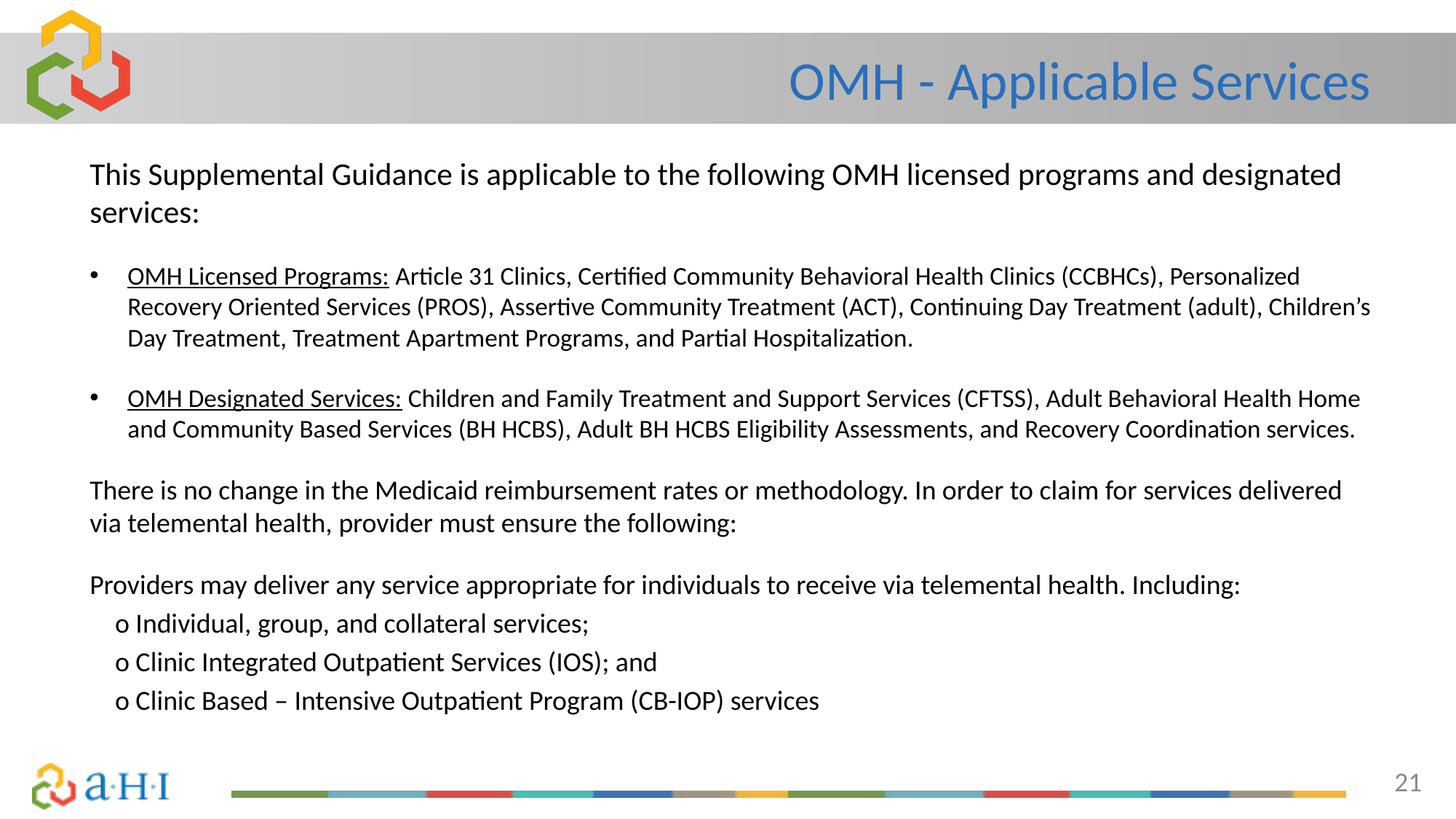

# OMH - Applicable Services
This Supplemental Guidance is applicable to the following OMH licensed programs and designated services:

OMH Licensed Programs: Article 31 Clinics, Certified Community Behavioral Health Clinics (CCBHCs), Personalized Recovery Oriented Services (PROS), Assertive Community Treatment (ACT), Continuing Day Treatment (adult), Children’s Day Treatment, Treatment Apartment Programs, and Partial Hospitalization.

OMH Designated Services: Children and Family Treatment and Support Services (CFTSS), Adult Behavioral Health Home and Community Based Services (BH HCBS), Adult BH HCBS Eligibility Assessments, and Recovery Coordination services.

There is no change in the Medicaid reimbursement rates or methodology. In order to claim for services delivered via telemental health, provider must ensure the following:

Providers may deliver any service appropriate for individuals to receive via telemental health. Including:
o Individual, group, and collateral services;
o Clinic Integrated Outpatient Services (IOS); and
o Clinic Based – Intensive Outpatient Program (CB-IOP) services

21